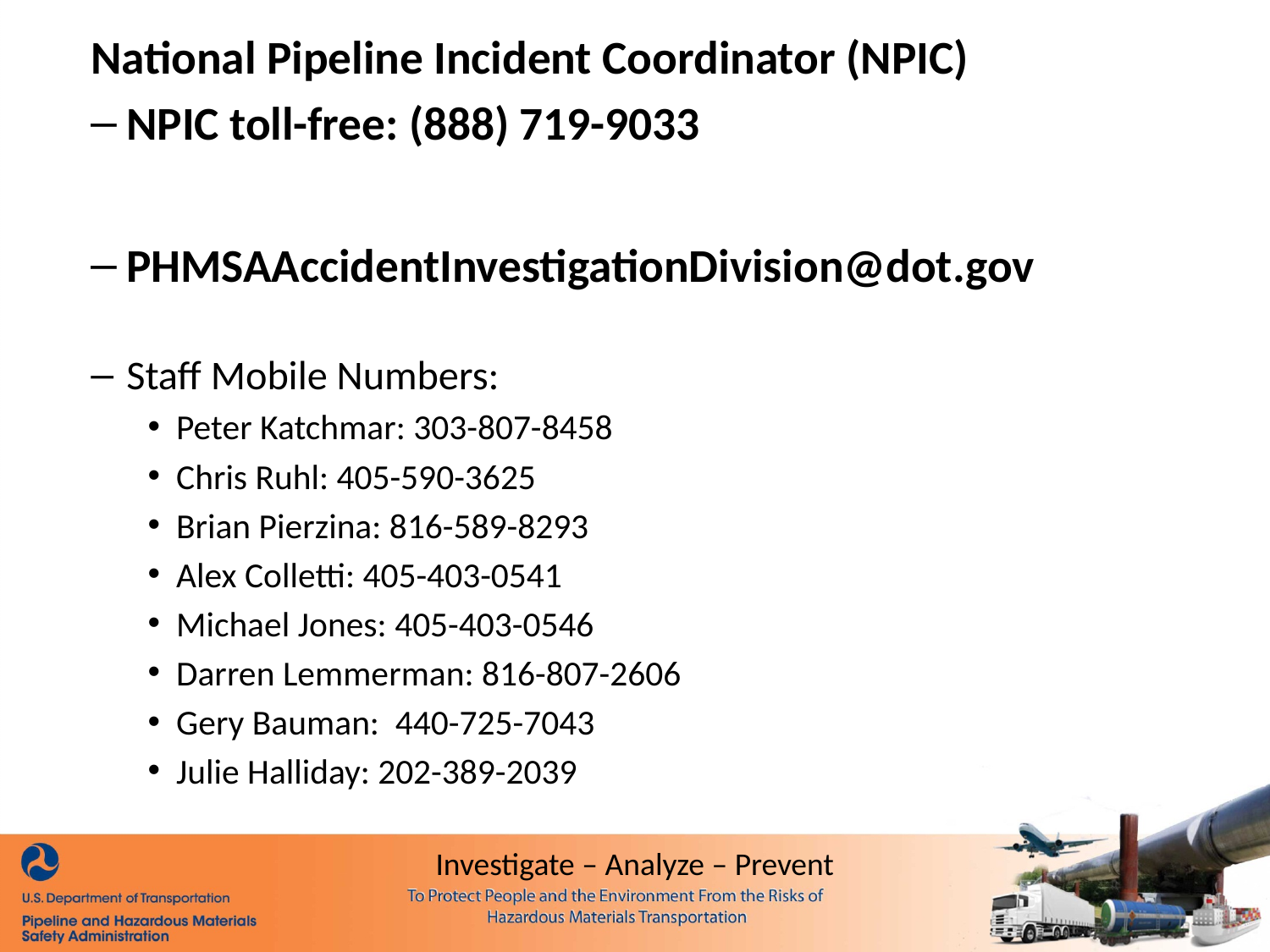

#
National Pipeline Incident Coordinator (NPIC)
NPIC toll-free: (888) 719-9033

PHMSAAccidentInvestigationDivision@dot.gov

Staff Mobile Numbers:
Peter Katchmar: 303-807-8458
Chris Ruhl: 405-590-3625
Brian Pierzina: 816-589-8293
Alex Colletti: 405-403-0541
Michael Jones: 405-403-0546
Darren Lemmerman: 816-807-2606
Gery Bauman:  440-725-7043
Julie Halliday: 202-389-2039